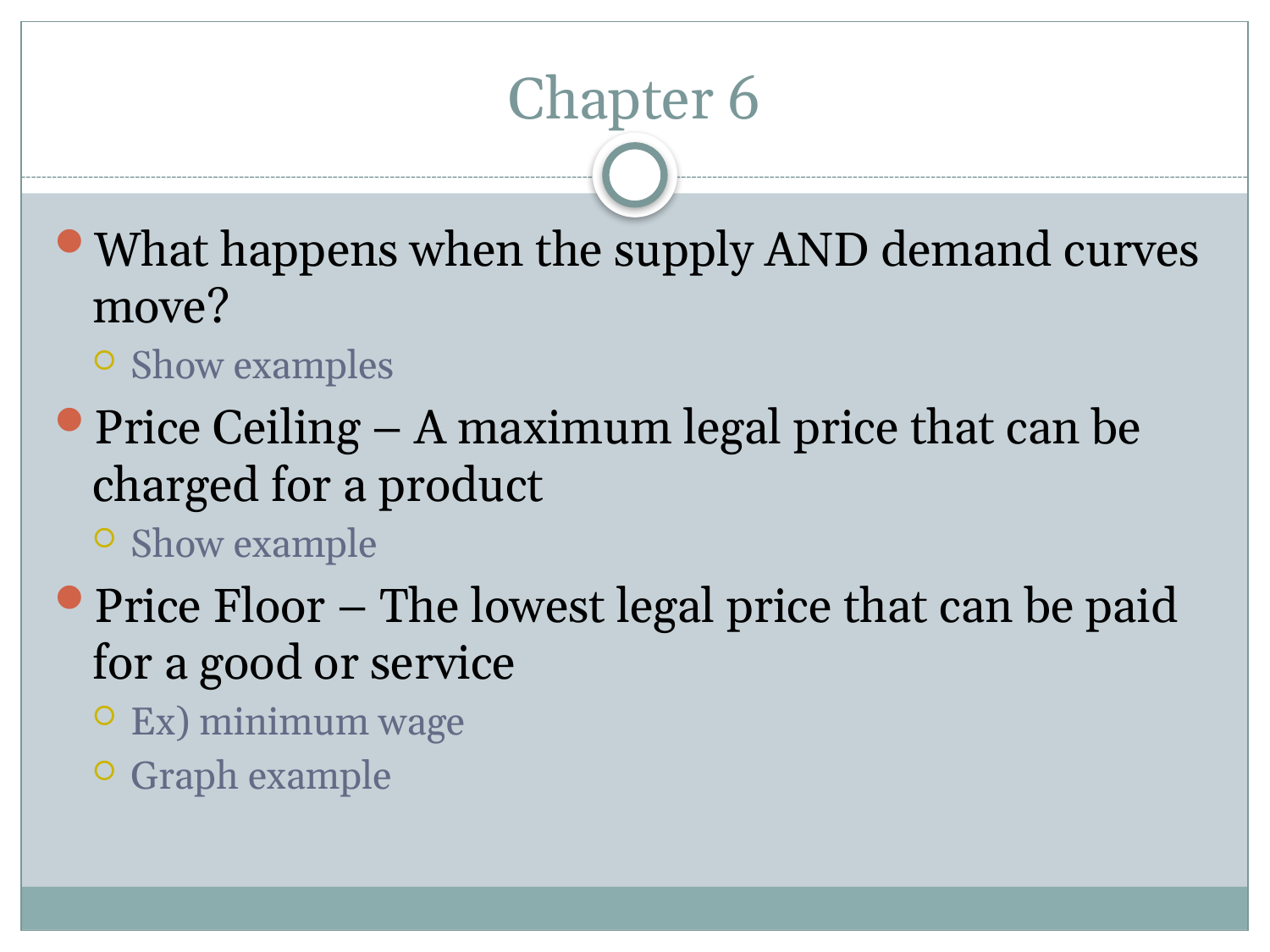

# Chapter 6
What happens when the supply AND demand curves move?
Show examples
Price Ceiling – A maximum legal price that can be charged for a product
Show example
Price Floor – The lowest legal price that can be paid for a good or service
Ex) minimum wage
Graph example